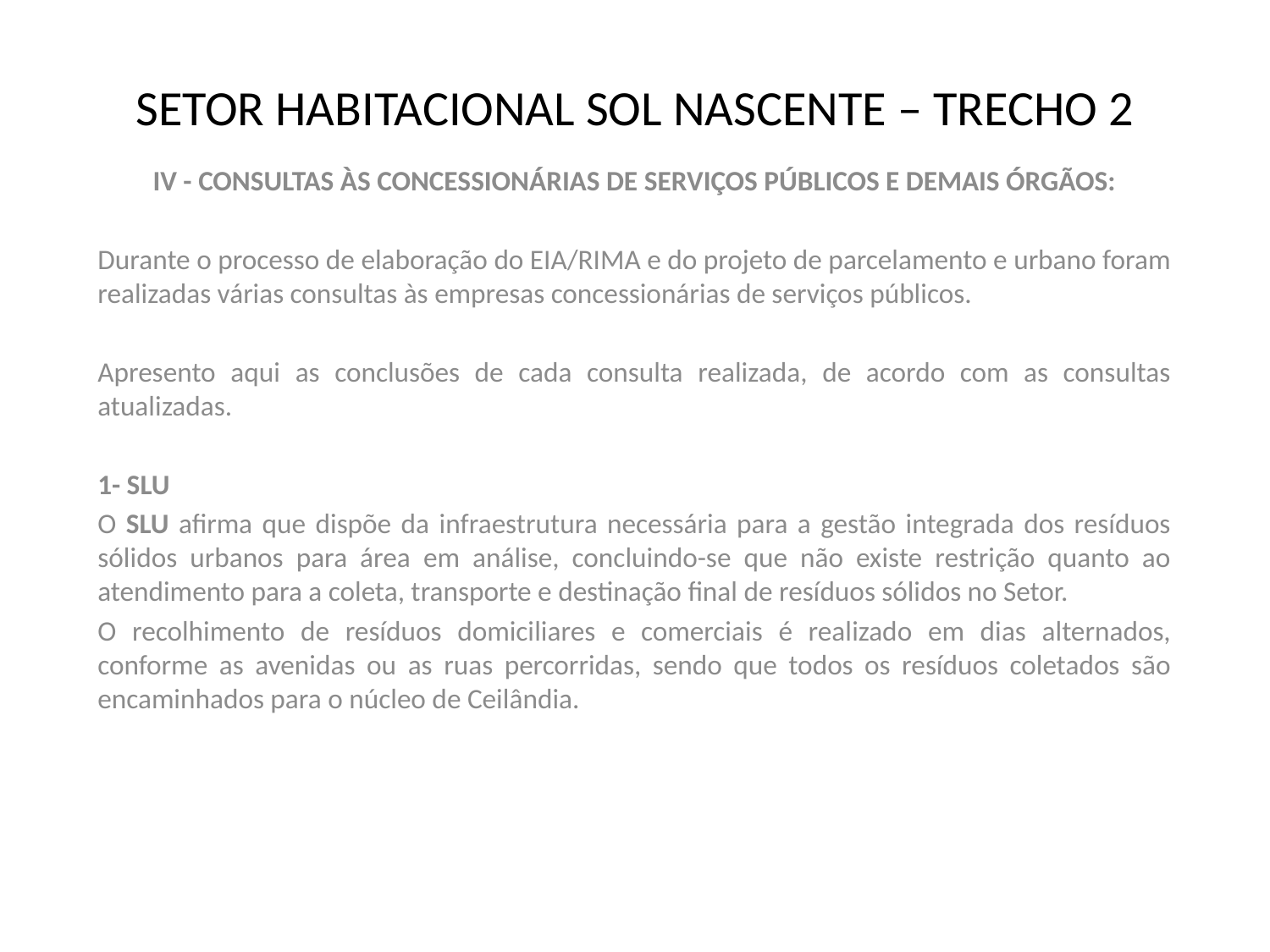

# SETOR HABITACIONAL SOL NASCENTE – TRECHO 2
IV - CONSULTAS ÀS CONCESSIONÁRIAS DE SERVIÇOS PÚBLICOS E DEMAIS ÓRGÃOS:

Durante o processo de elaboração do EIA/RIMA e do projeto de parcelamento e urbano foram realizadas várias consultas às empresas concessionárias de serviços públicos.

Apresento aqui as conclusões de cada consulta realizada, de acordo com as consultas atualizadas.

1- SLU
O SLU afirma que dispõe da infraestrutura necessária para a gestão integrada dos resíduos sólidos urbanos para área em análise, concluindo-se que não existe restrição quanto ao atendimento para a coleta, transporte e destinação final de resíduos sólidos no Setor.
O recolhimento de resíduos domiciliares e comerciais é realizado em dias alternados, conforme as avenidas ou as ruas percorridas, sendo que todos os resíduos coletados são encaminhados para o núcleo de Ceilândia.